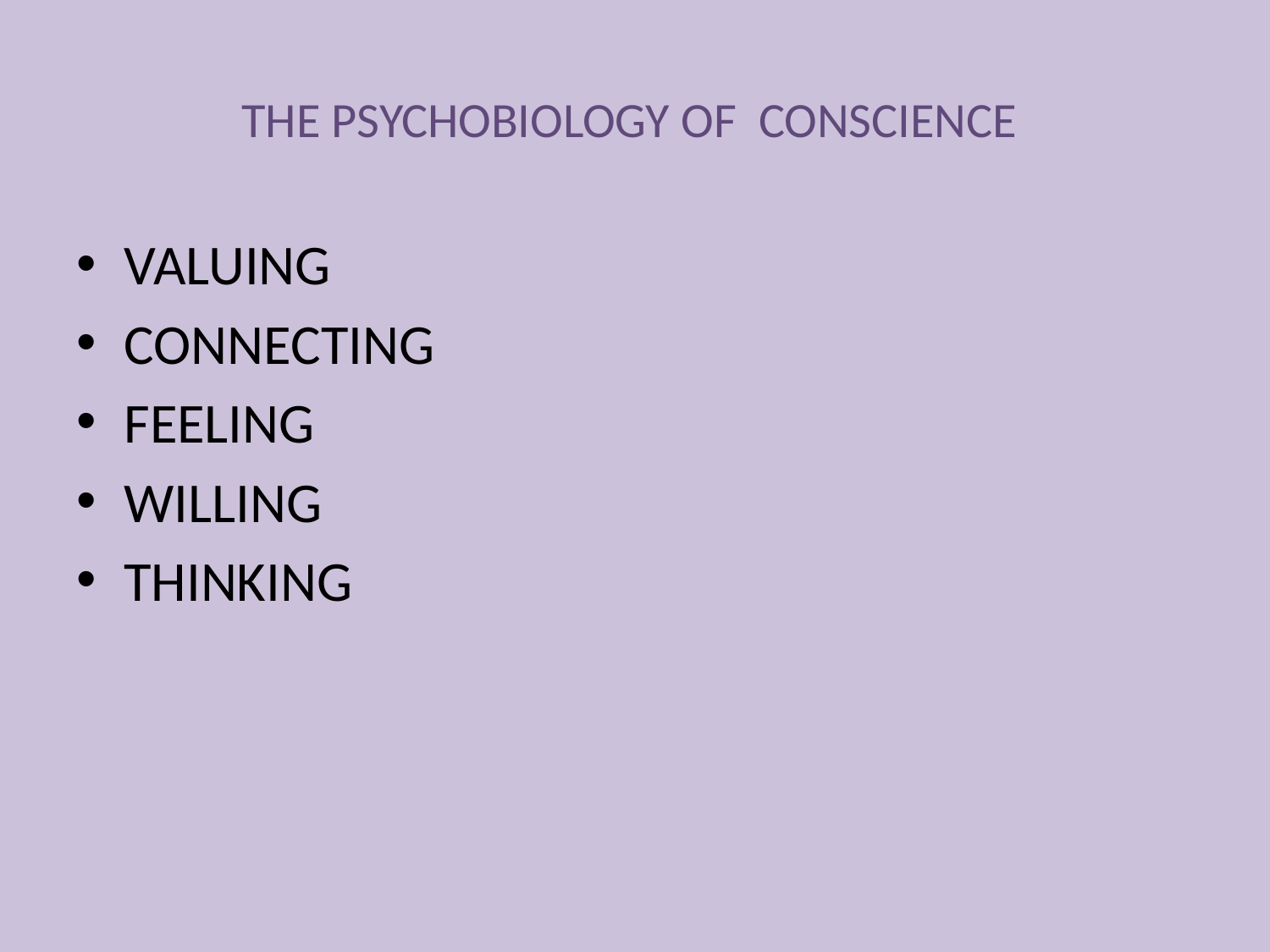

THE PSYCHOBIOLOGY OF  CONSCIENCE
Valuing
Connecting
Feeling
Willing
Thinking